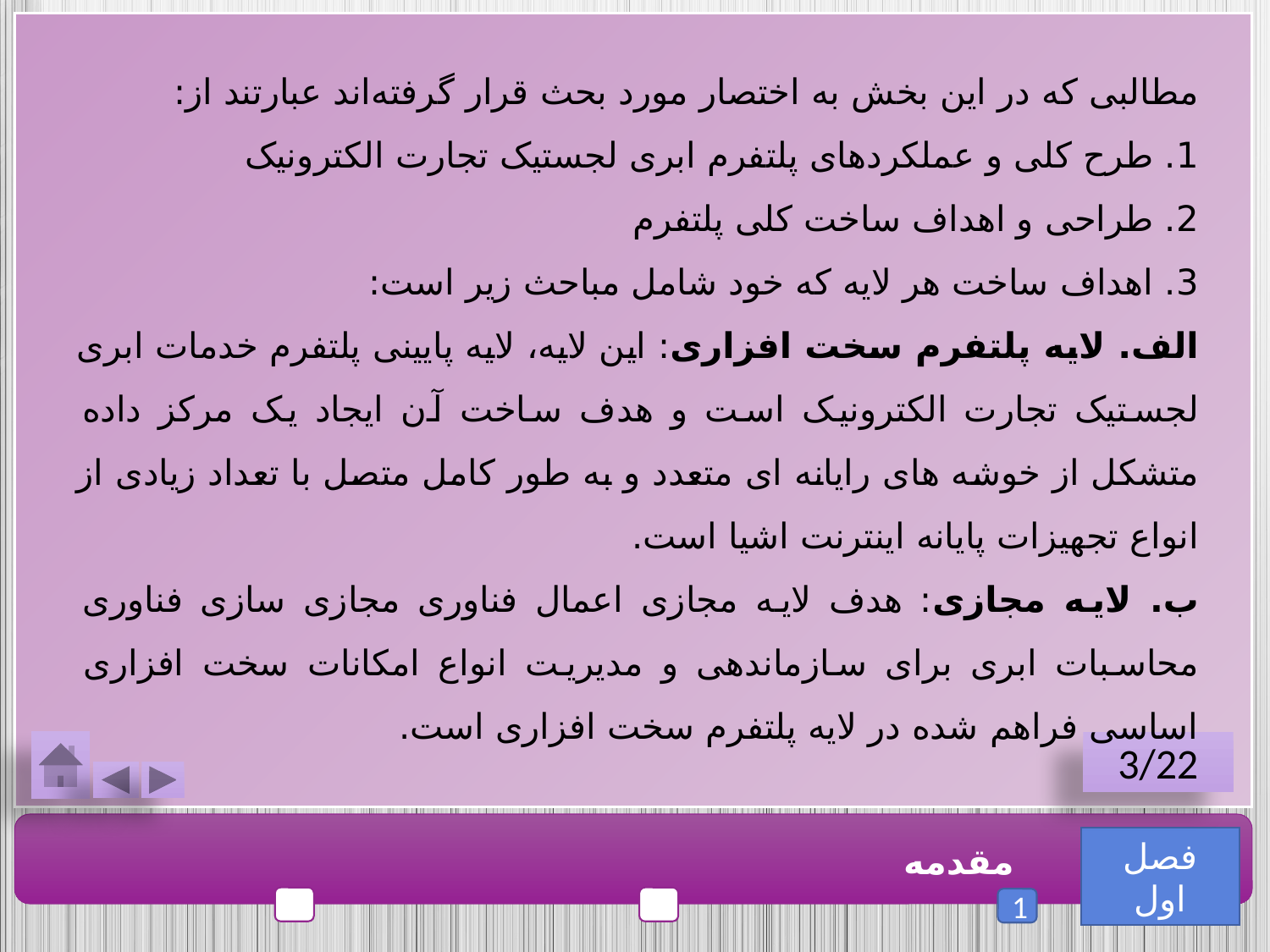

مطالبی که در این بخش به اختصار مورد بحث قرار گرفته‌اند عبارتند از:
1. طرح کلی و عملکردهای پلتفرم ابری لجستیک تجارت الکترونیک
2. طراحی و اهداف ساخت کلی پلتفرم
3. اهداف ساخت هر لایه که خود شامل مباحث زیر است:
الف. لایه پلتفرم سخت افزاری: این لایه، لایه پایینی پلتفرم خدمات ابری لجستیک تجارت الکترونیک است و هدف ساخت آن ایجاد یک مرکز داده متشکل از خوشه های رایانه ای متعدد و به طور کامل متصل با تعداد زیادی از انواع تجهیزات پایانه اینترنت اشیا است.
ب. لایه مجازی: هدف لایه مجازی اعمال فناوری مجازی سازی فناوری محاسبات ابری برای سازماندهی و مدیریت انواع امکانات سخت افزاری اساسی فراهم شده در لایه پلتفرم سخت افزاری است.

3/22

فصل اول
مقدمه

1